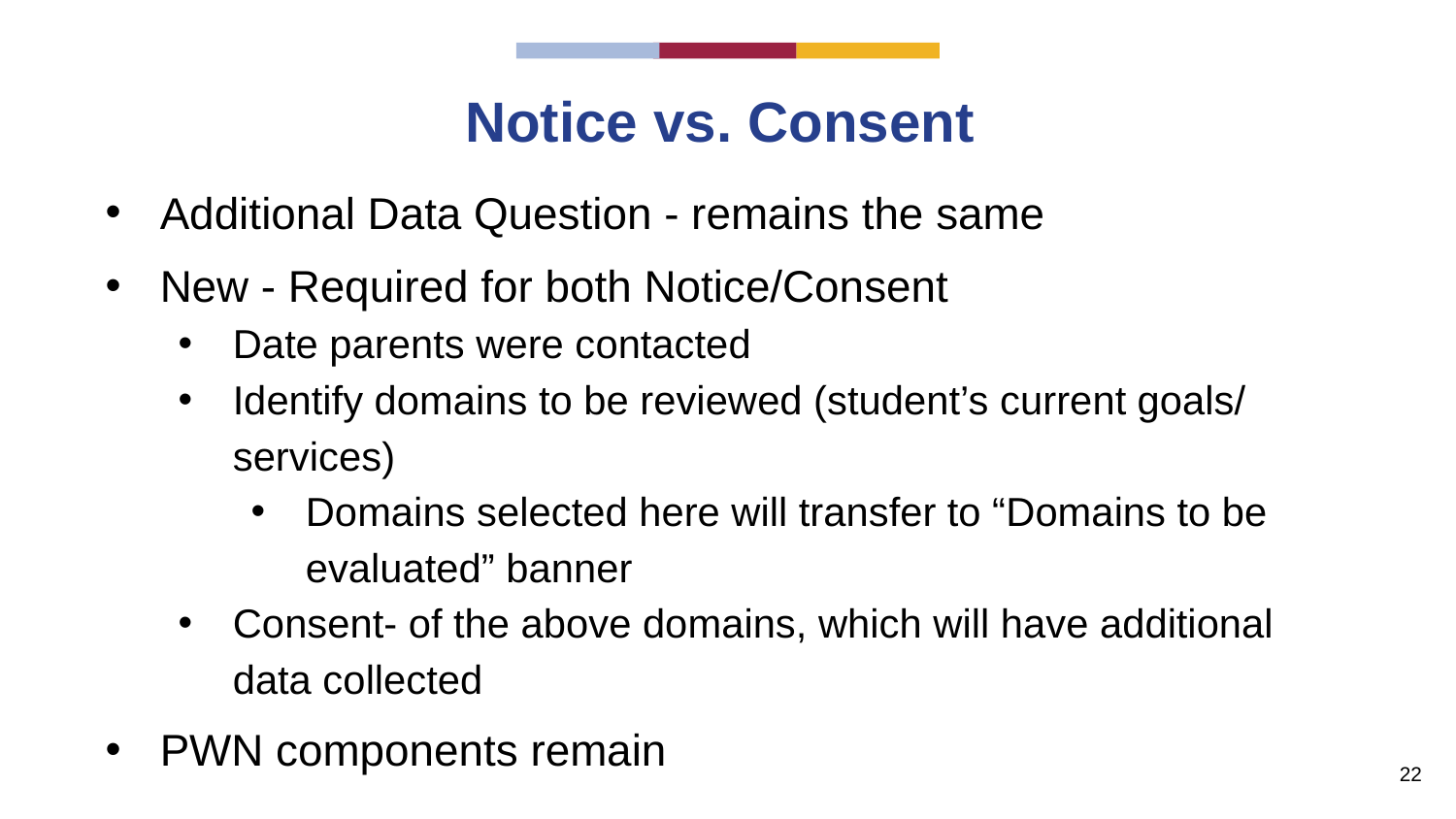

# Notice vs. Consent
Additional Data Question - remains the same
New - Required for both Notice/Consent
Date parents were contacted
Identify domains to be reviewed (student’s current goals/ services)
Domains selected here will transfer to “Domains to be evaluated” banner
Consent- of the above domains, which will have additional data collected
PWN components remain
22